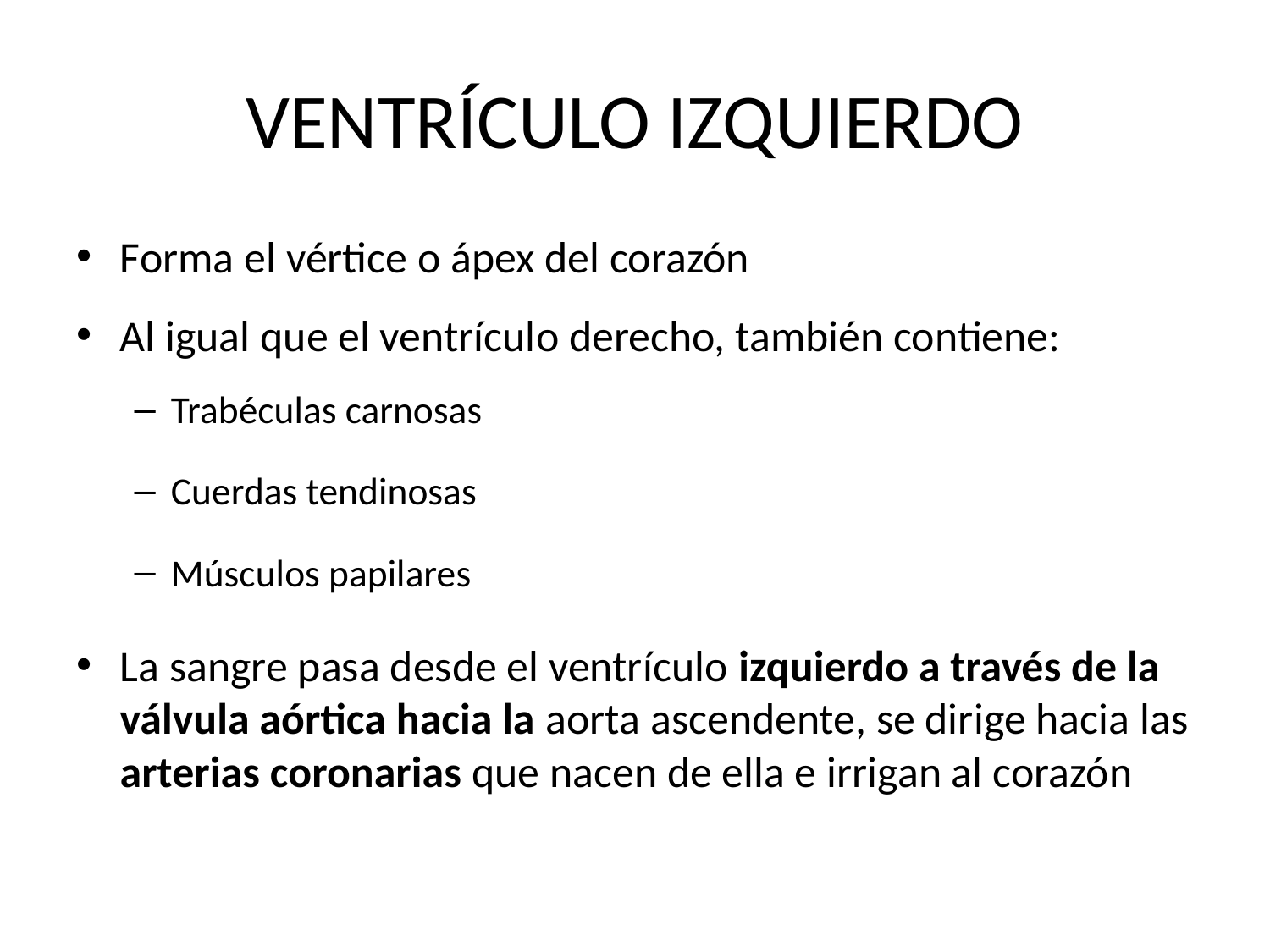

# VENTRÍCULO IZQUIERDO
Forma el vértice o ápex del corazón

Al igual que el ventrículo derecho, también contiene:

Trabéculas carnosas

Cuerdas tendinosas

Músculos papilares

La sangre pasa desde el ventrículo izquierdo a través de la válvula aórtica hacia la aorta ascendente, se dirige hacia las arterias coronarias que nacen de ella e irrigan al corazón